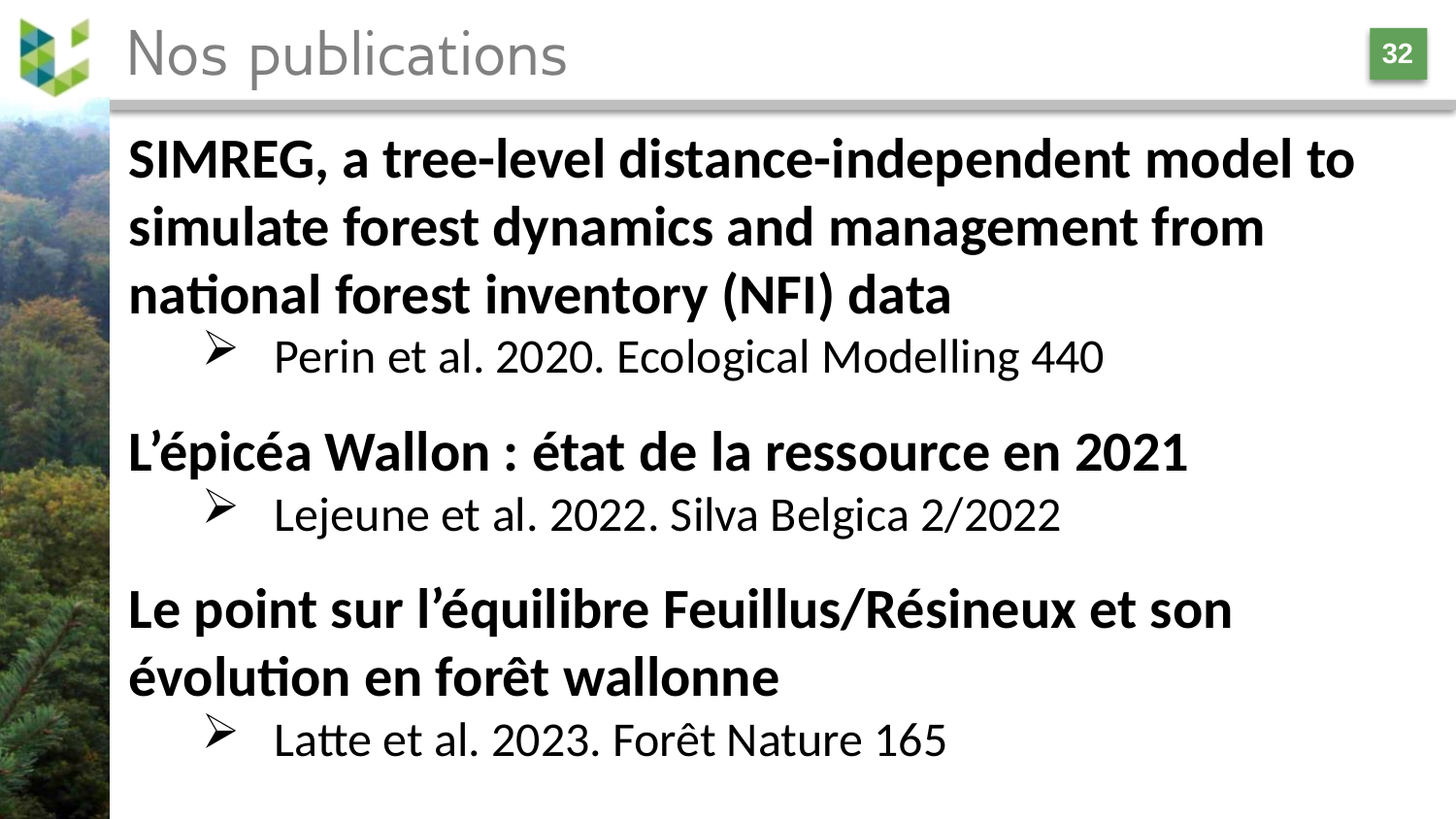

# Nos publications
32
SIMREG, a tree-level distance-independent model to simulate forest dynamics and management from national forest inventory (NFI) data
Perin et al. 2020. Ecological Modelling 440

L’épicéa Wallon : état de la ressource en 2021
Lejeune et al. 2022. Silva Belgica 2/2022

Le point sur l’équilibre Feuillus/Résineux et son évolution en forêt wallonne
Latte et al. 2023. Forêt Nature 165